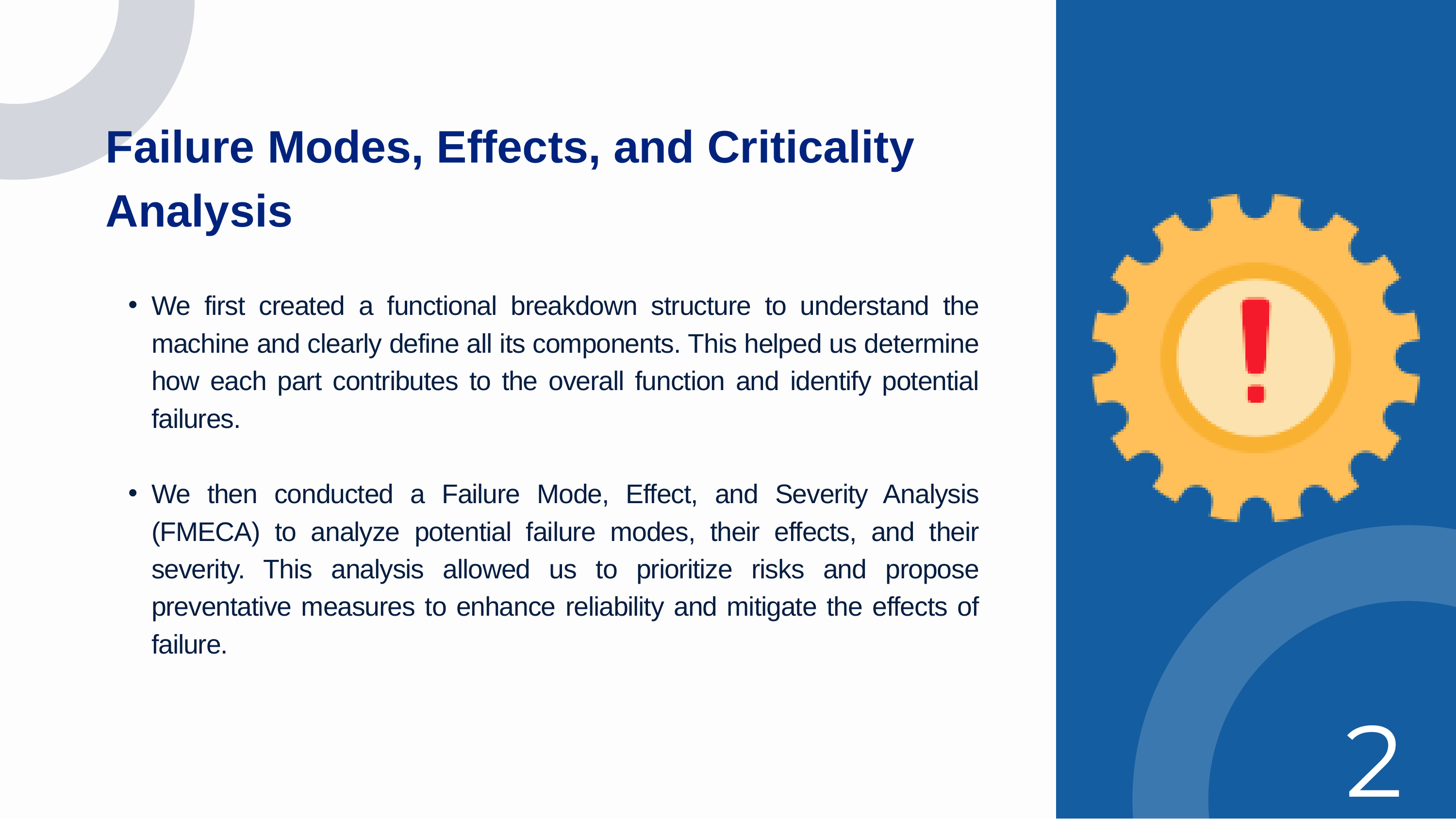

Failure Modes, Effects, and Criticality Analysis

We first created a functional breakdown structure to understand the machine and clearly define all its components. This helped us determine how each part contributes to the overall function and identify potential failures.

We then conducted a Failure Mode, Effect, and Severity Analysis (FMECA) to analyze potential failure modes, their effects, and their severity. This analysis allowed us to prioritize risks and propose preventative measures to enhance reliability and mitigate the effects of failure.

26